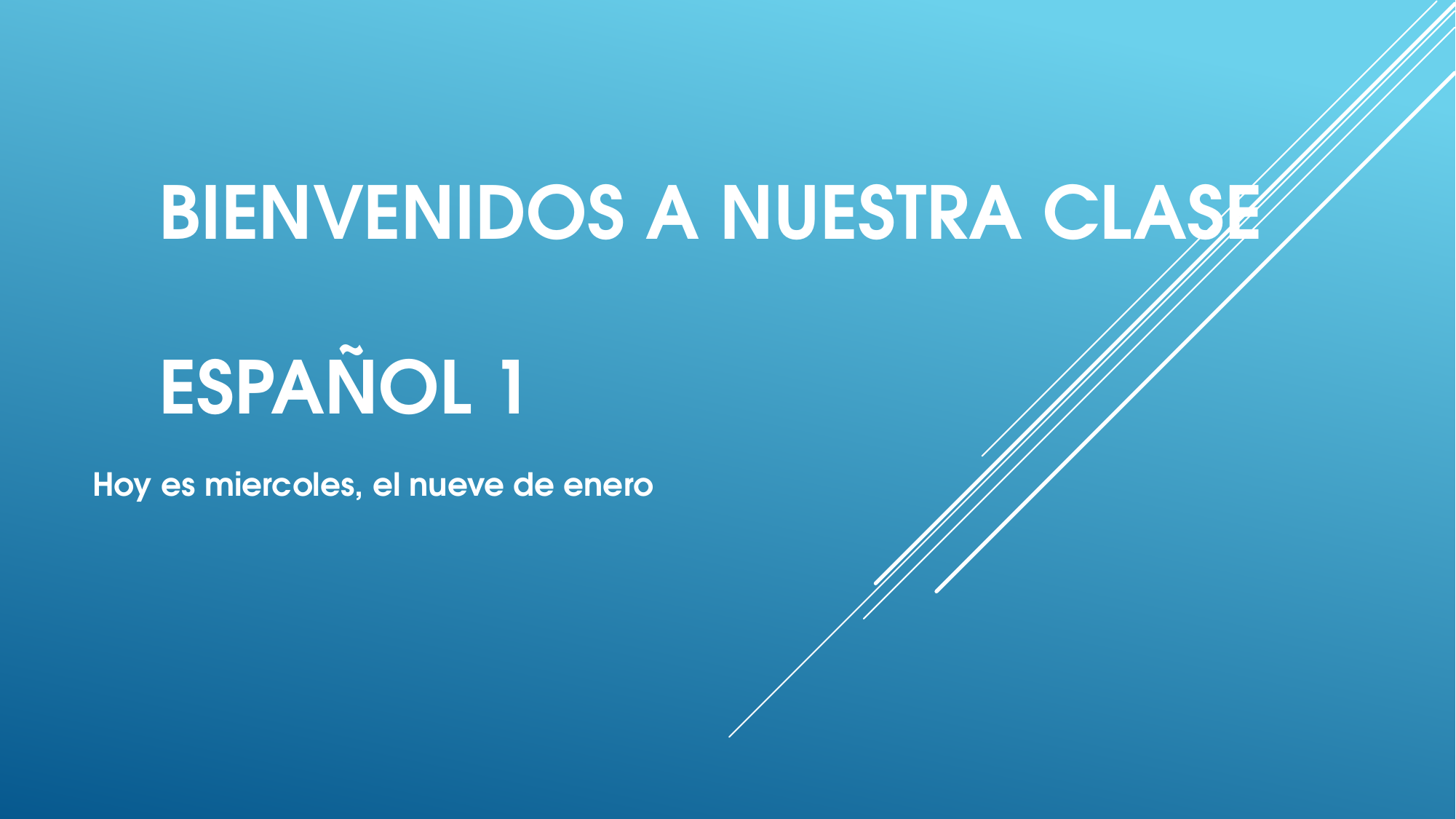

# Bienvenidos a nuestra clase Español 1
Hoy es miercoles, el nueve de enero